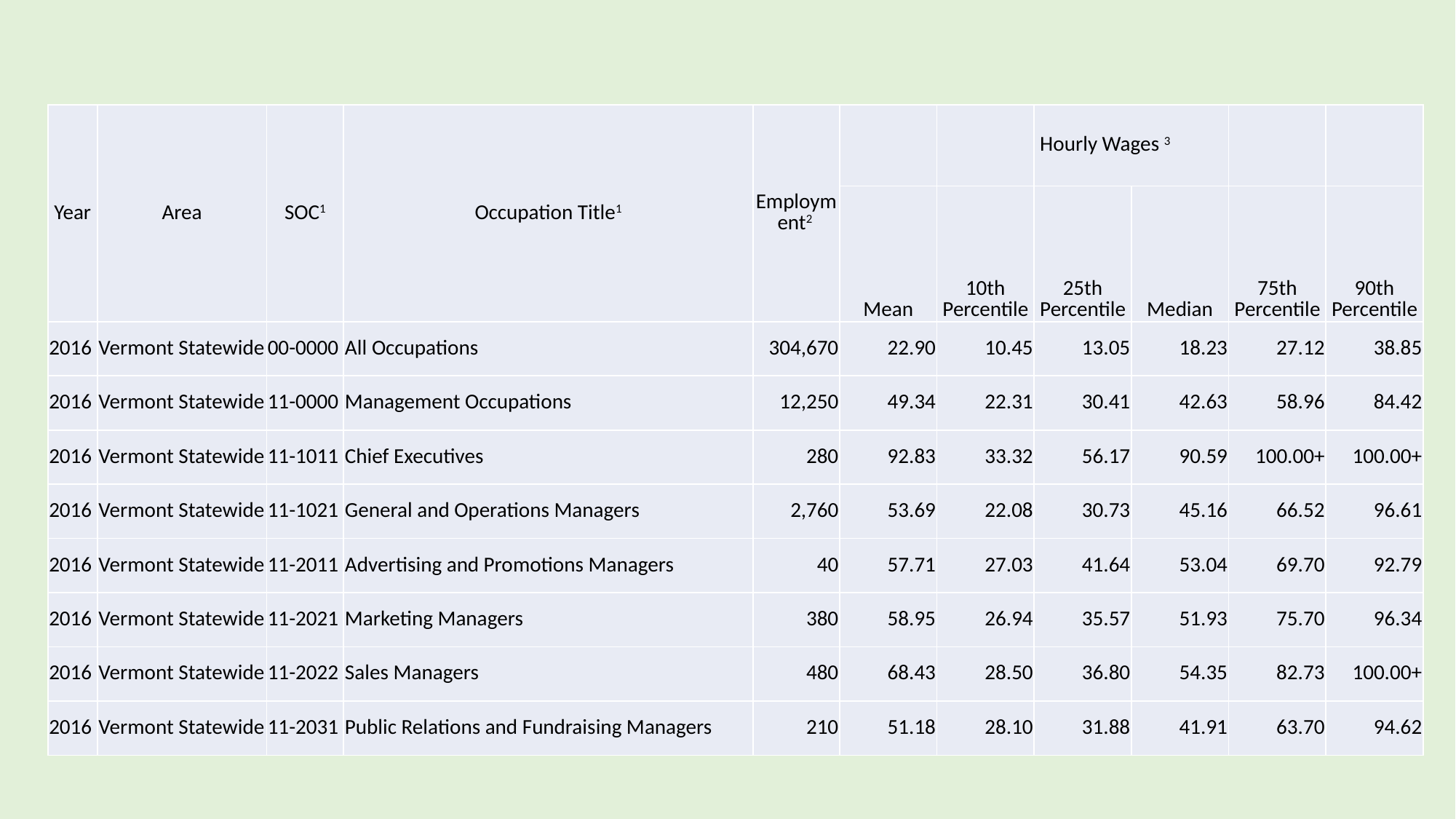

| Year | Area | SOC1 | Occupation Title1 | Employment2 |  |  | Hourly Wages 3 |  |  |  |
| --- | --- | --- | --- | --- | --- | --- | --- | --- | --- | --- |
|  |  |  |  |  | Mean | 10th Percentile | 25th Percentile | Median | 75th Percentile | 90th Percentile |
| 2016 | Vermont Statewide | 00-0000 | All Occupations | 304,670 | 22.90 | 10.45 | 13.05 | 18.23 | 27.12 | 38.85 |
| 2016 | Vermont Statewide | 11-0000 | Management Occupations | 12,250 | 49.34 | 22.31 | 30.41 | 42.63 | 58.96 | 84.42 |
| 2016 | Vermont Statewide | 11-1011 | Chief Executives | 280 | 92.83 | 33.32 | 56.17 | 90.59 | 100.00+ | 100.00+ |
| 2016 | Vermont Statewide | 11-1021 | General and Operations Managers | 2,760 | 53.69 | 22.08 | 30.73 | 45.16 | 66.52 | 96.61 |
| 2016 | Vermont Statewide | 11-2011 | Advertising and Promotions Managers | 40 | 57.71 | 27.03 | 41.64 | 53.04 | 69.70 | 92.79 |
| 2016 | Vermont Statewide | 11-2021 | Marketing Managers | 380 | 58.95 | 26.94 | 35.57 | 51.93 | 75.70 | 96.34 |
| 2016 | Vermont Statewide | 11-2022 | Sales Managers | 480 | 68.43 | 28.50 | 36.80 | 54.35 | 82.73 | 100.00+ |
| 2016 | Vermont Statewide | 11-2031 | Public Relations and Fundraising Managers | 210 | 51.18 | 28.10 | 31.88 | 41.91 | 63.70 | 94.62 |